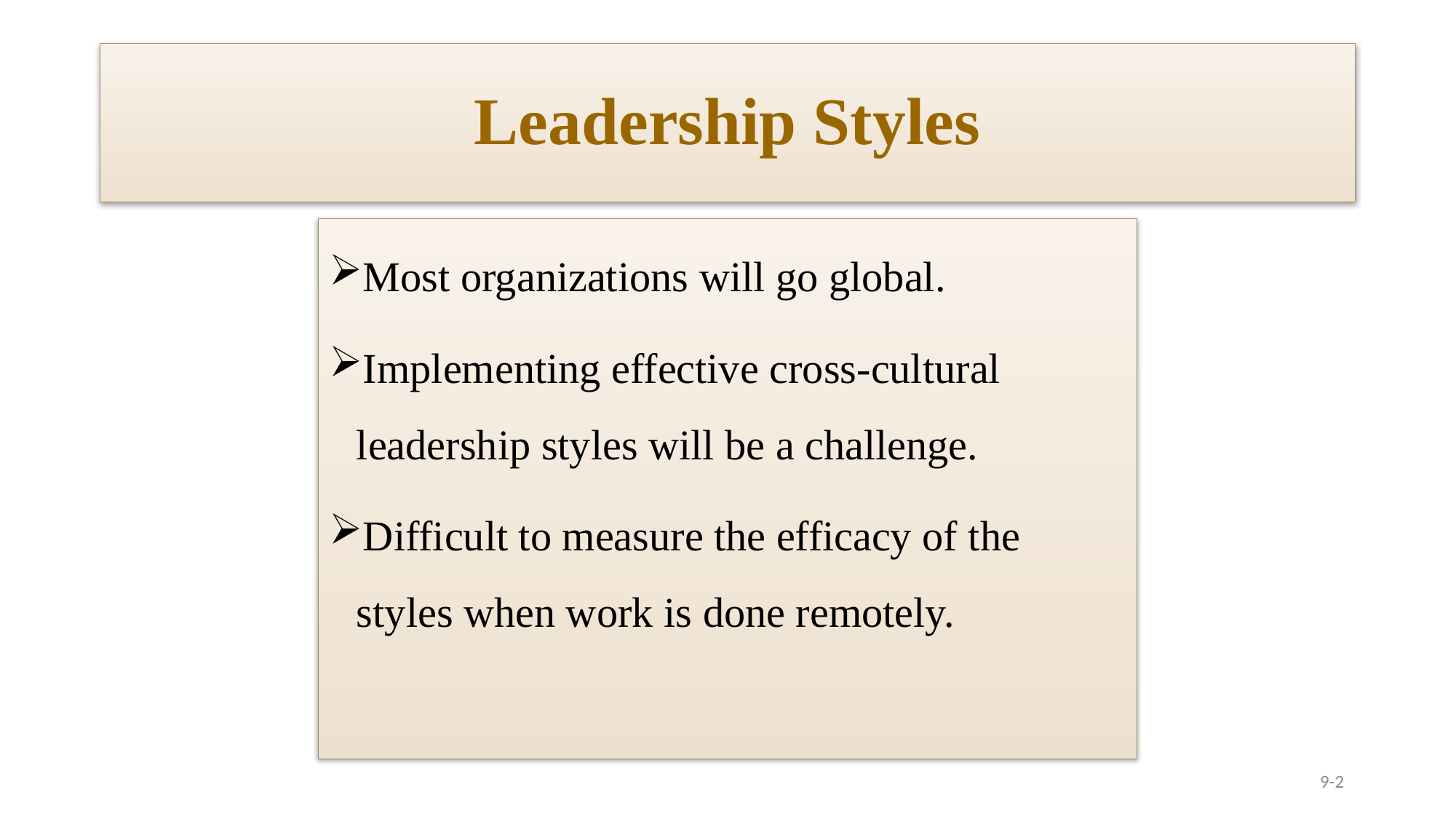

# Leadership Styles
Most organizations will go global.
Implementing effective cross-cultural leadership styles will be a challenge.
Difficult to measure the efficacy of the styles when work is done remotely.

9-2